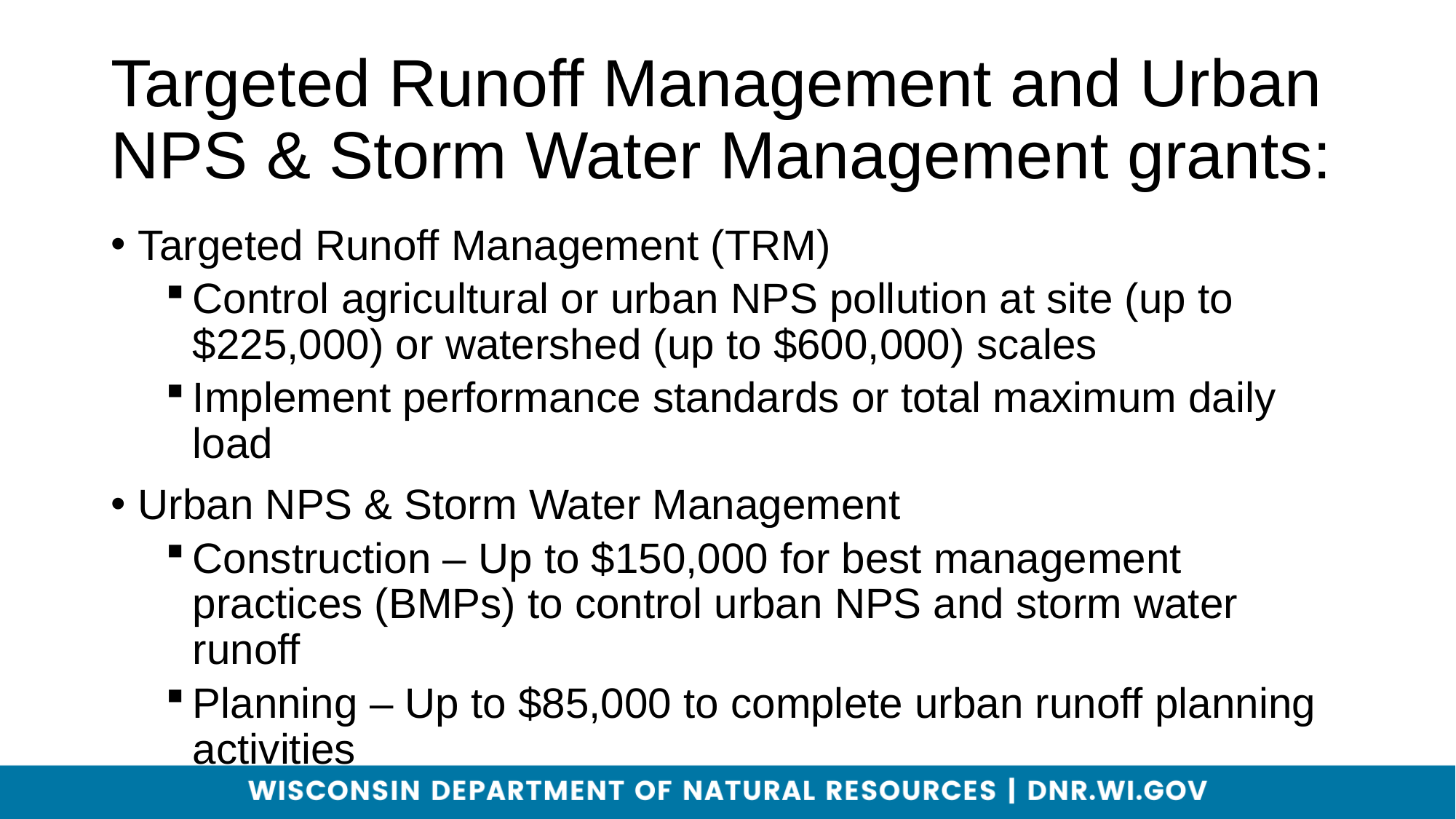

# Targeted Runoff Management and Urban NPS & Storm Water Management grants:
Targeted Runoff Management (TRM)
Control agricultural or urban NPS pollution at site (up to $225,000) or watershed (up to $600,000) scales
Implement performance standards or total maximum daily load
Urban NPS & Storm Water Management
Construction – Up to $150,000 for best management practices (BMPs) to control urban NPS and storm water runoff
Planning – Up to $85,000 to complete urban runoff planning activities